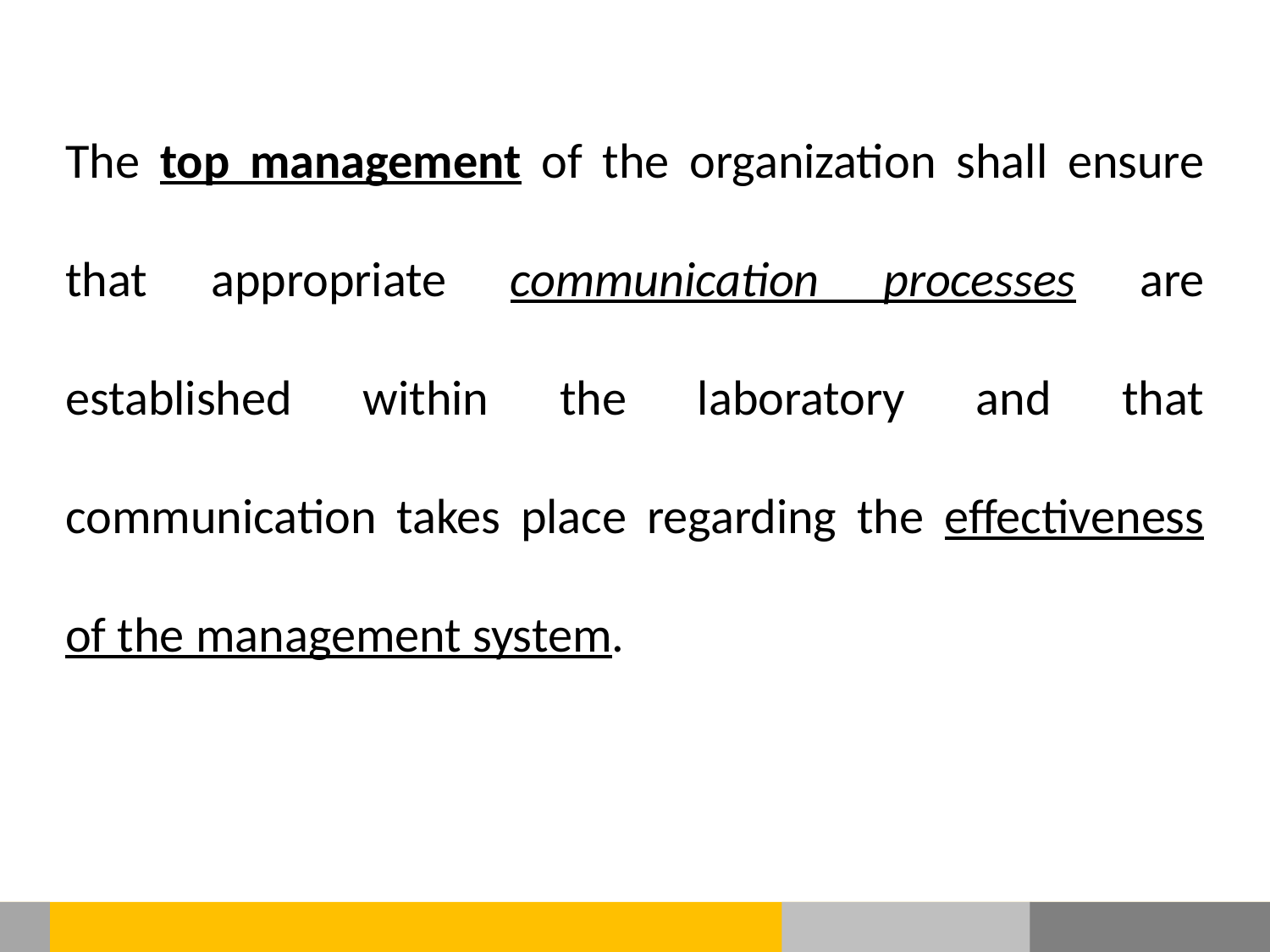

The top management of the organization shall ensure that appropriate communication processes are established within the laboratory and that communication takes place regarding the effectiveness of the management system.